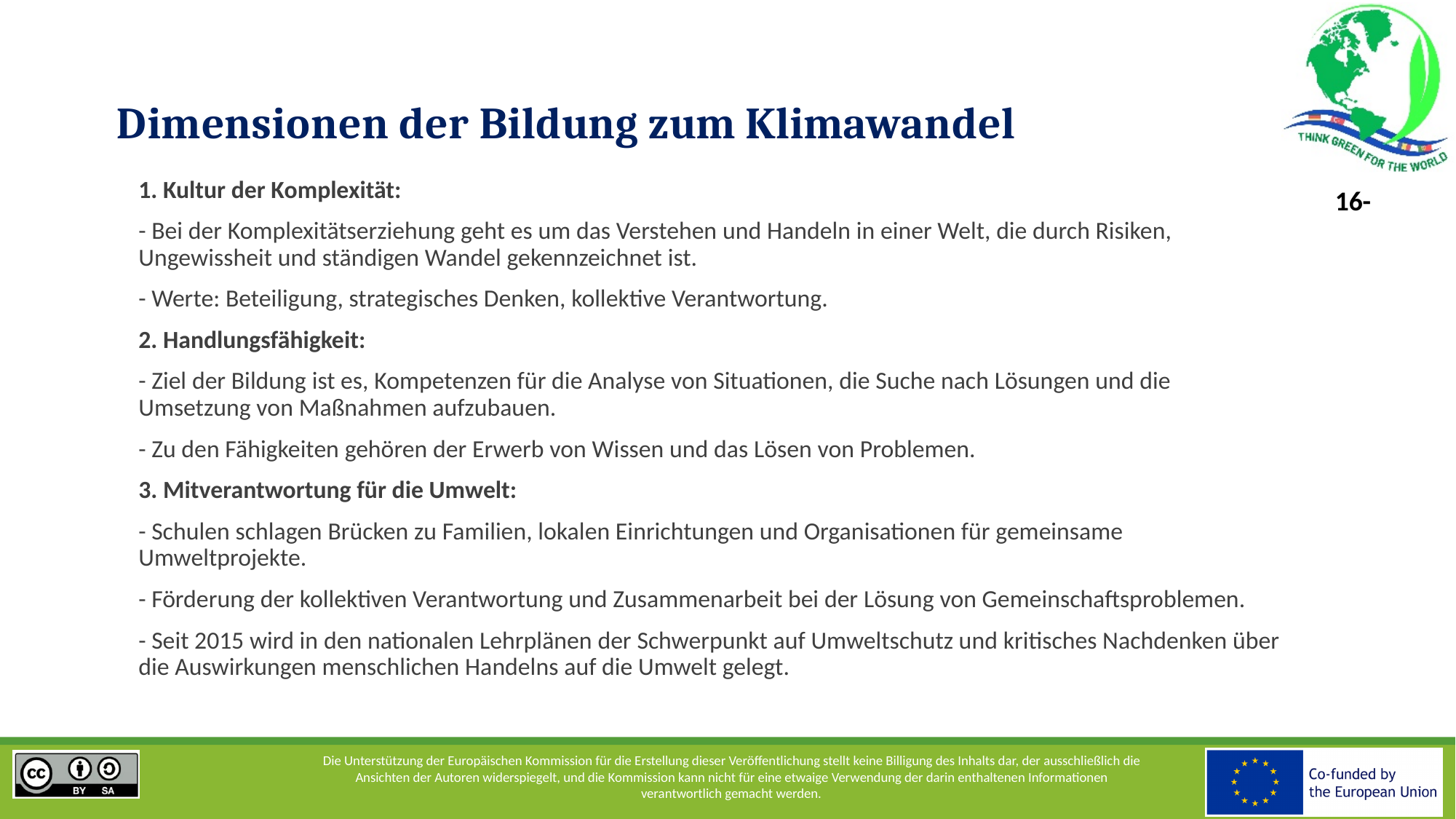

# Dimensionen der Bildung zum Klimawandel
1. Kultur der Komplexität:
- Bei der Komplexitätserziehung geht es um das Verstehen und Handeln in einer Welt, die durch Risiken, Ungewissheit und ständigen Wandel gekennzeichnet ist.
- Werte: Beteiligung, strategisches Denken, kollektive Verantwortung.
2. Handlungsfähigkeit:
- Ziel der Bildung ist es, Kompetenzen für die Analyse von Situationen, die Suche nach Lösungen und die Umsetzung von Maßnahmen aufzubauen.
- Zu den Fähigkeiten gehören der Erwerb von Wissen und das Lösen von Problemen.
3. Mitverantwortung für die Umwelt:
- Schulen schlagen Brücken zu Familien, lokalen Einrichtungen und Organisationen für gemeinsame Umweltprojekte.
- Förderung der kollektiven Verantwortung und Zusammenarbeit bei der Lösung von Gemeinschaftsproblemen.
- Seit 2015 wird in den nationalen Lehrplänen der Schwerpunkt auf Umweltschutz und kritisches Nachdenken über die Auswirkungen menschlichen Handelns auf die Umwelt gelegt.